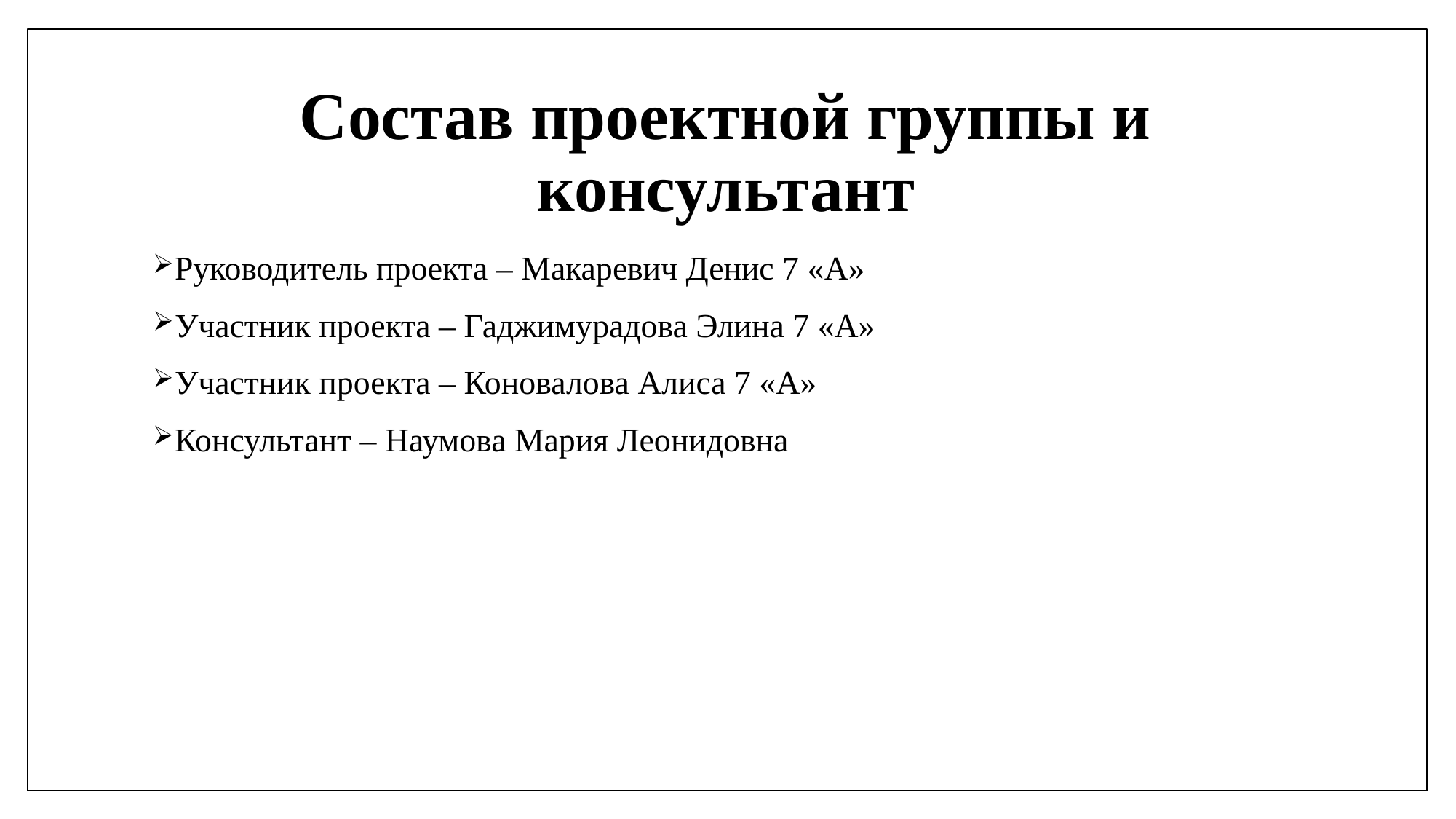

# Состав проектной группы и консультант
Руководитель проекта – Макаревич Денис 7 «А»
Участник проекта – Гаджимурадова Элина 7 «А»
Участник проекта – Коновалова Алиса 7 «А»
Консультант – Наумова Мария Леонидовна